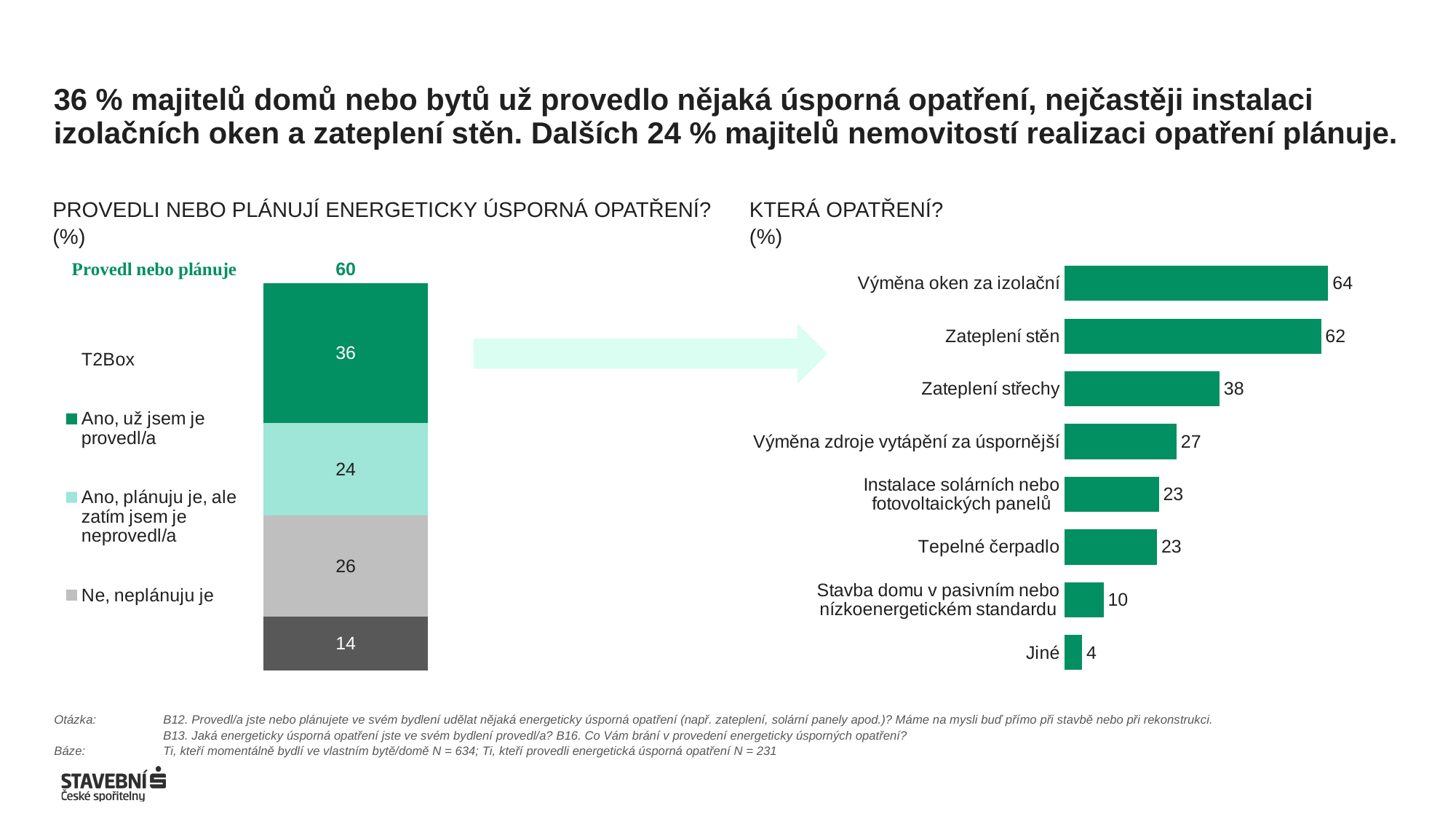

# 36 % majitelů domů nebo bytů už provedlo nějaká úsporná opatření, nejčastěji instalaci izolačních oken a zateplení stěn. Dalších 24 % majitelů nemovitostí realizaci opatření plánuje.
PROVEDLI NEBO PLÁNUJÍ ENERGETICKY ÚSPORNÁ OPATŘENÍ? (%)
KTERÁ OPATŘENÍ? (%)

[unsupported chart]

### Chart

| Category | KPIs 1 |
|---|---|
| Výměna oken za izolační | 64.069 |
| Zateplení stěn | 62.338 |
| Zateplení střechy | 37.662 |
| Výměna zdroje vytápění za úspornější | 27.273 |
| Instalace solárních nebo fotovoltaických panelů | 22.944 |
| Tepelné čerpadlo | 22.511 |
| Stavba domu v pasivním nebo nízkoenergetickém standardu | 9.524 |
| Jiné | 4.329 |
Otázka:	B12. Provedl/a jste nebo plánujete ve svém bydlení udělat nějaká energeticky úsporná opatření (např. zateplení, solární panely apod.)? Máme na mysli buď přímo při stavbě nebo při rekonstrukci.
	B13. Jaká energeticky úsporná opatření jste ve svém bydlení provedl/a? B16. Co Vám brání v provedení energeticky úsporných opatření?
Báze:	Ti, kteří momentálně bydlí ve vlastním bytě/domě N = 634; Ti, kteří provedli energetická úsporná opatření N = 231